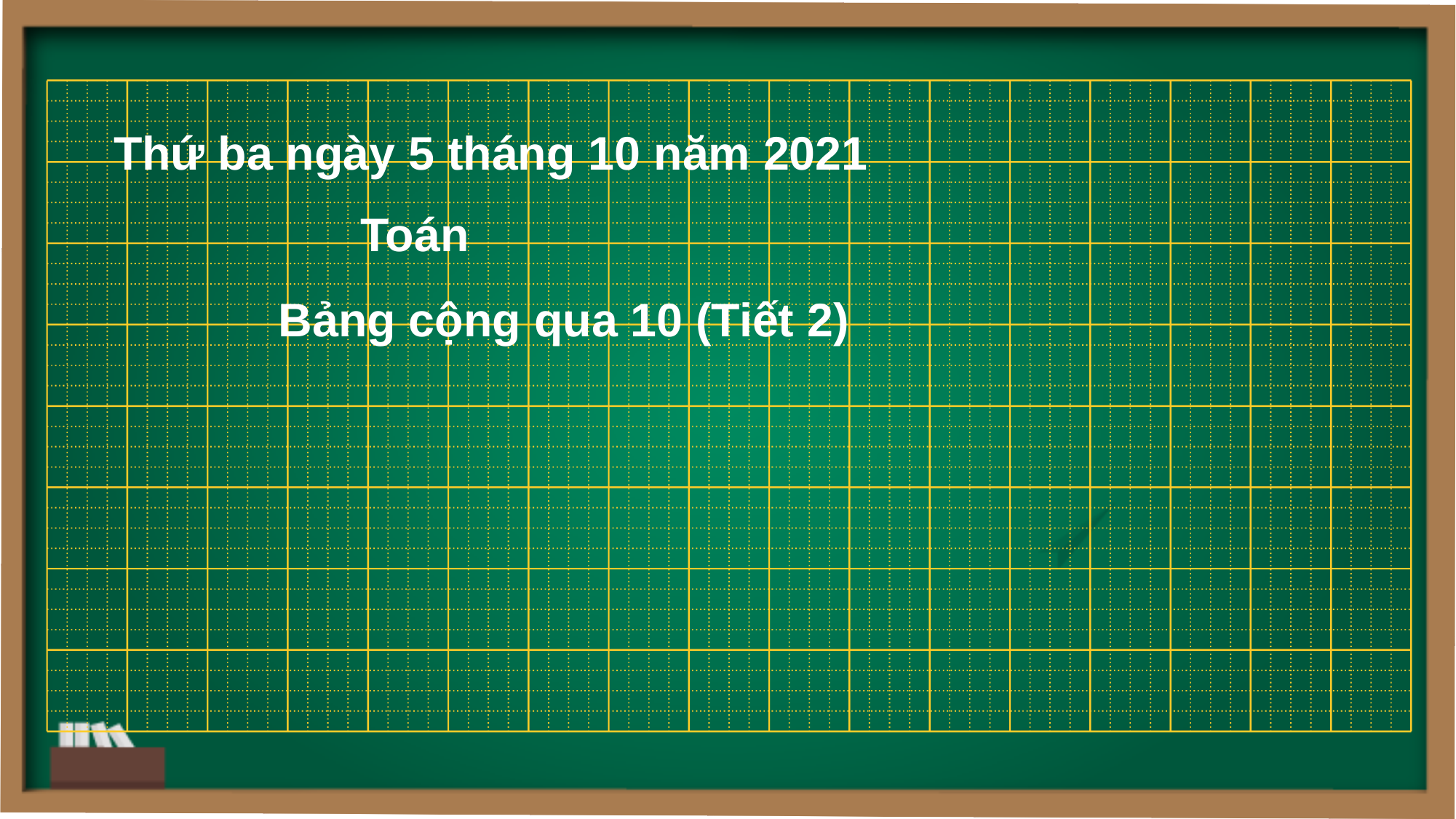

Thứ ba ngày 5 tháng 10 năm 2021
Toán
Bảng cộng qua 10 (Tiết 2)